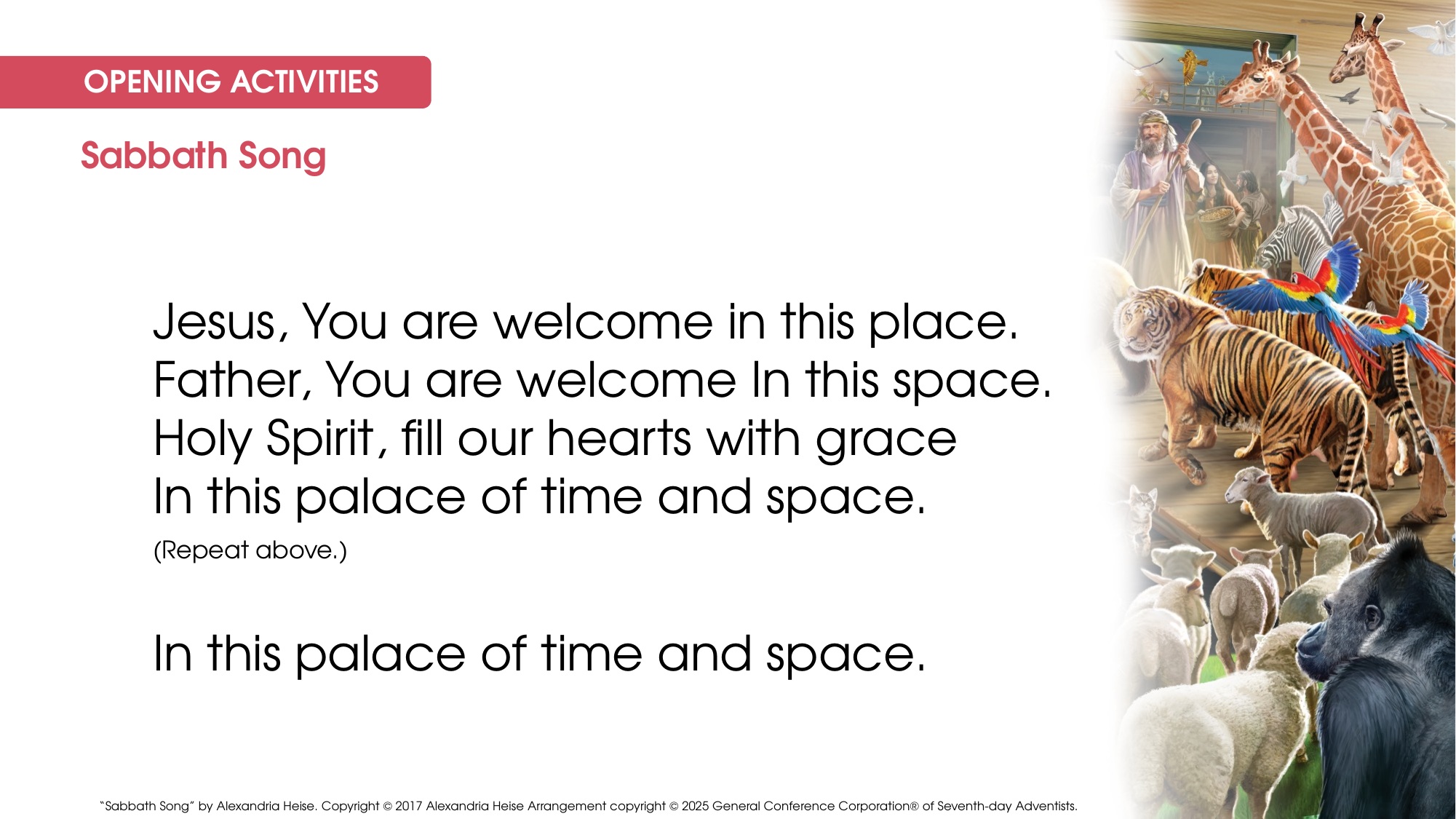

OPENING ACTIVITIES

# Sabbath Song
Jesus, You are welcome in this place.
Father, You are welcome In this space.
Holy Spirit, fill our hearts with grace
In this palace of time and space.
(Repeat above.)

In this palace of time and space.

“Sabbath Song” by Alexandria Heise. Copyright © 2017 Alexandria Heise Arrangement copyright © 2025 General Conference Corporation® of Seventh-day Adventists.